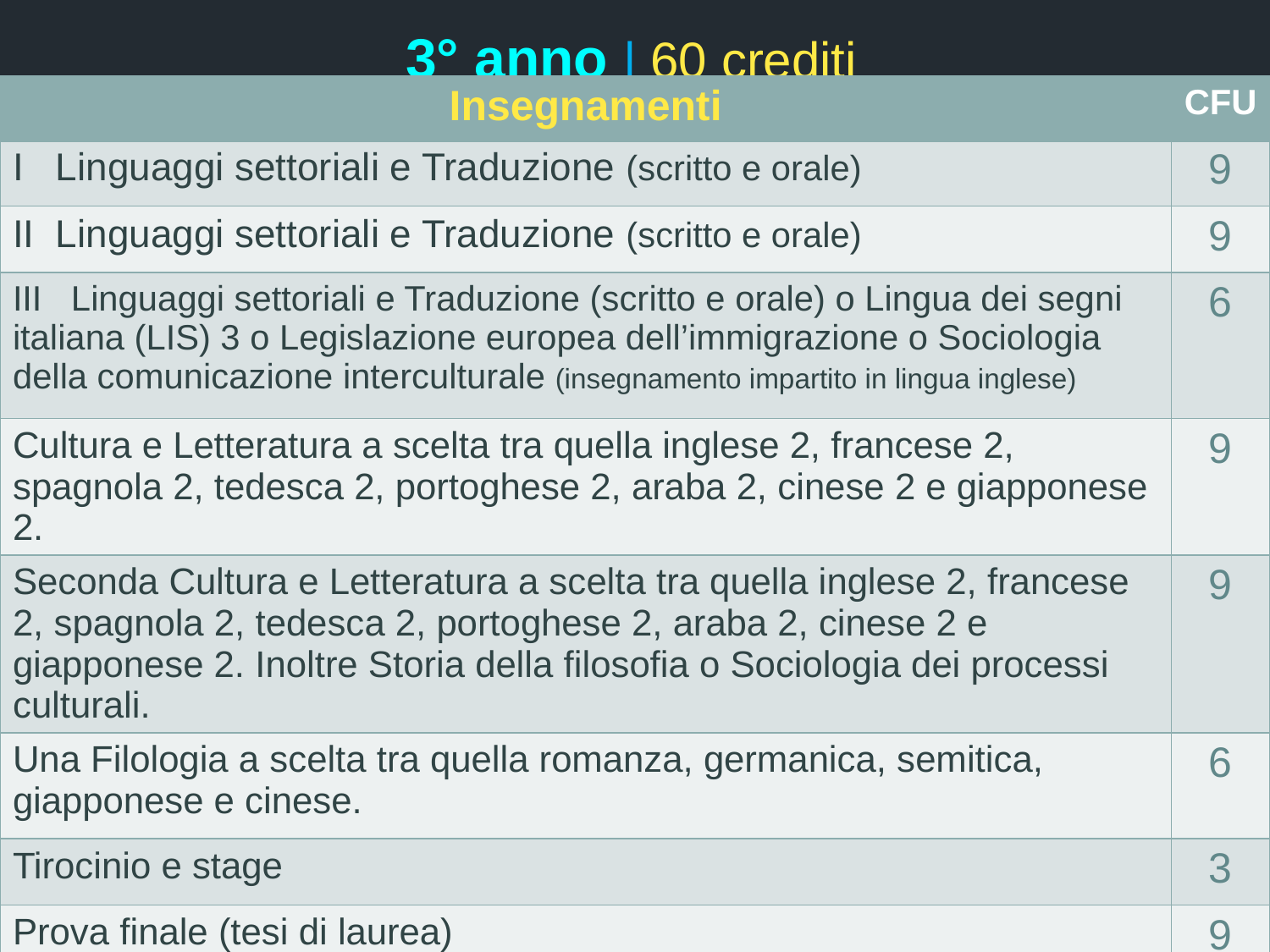

# 3° anno | 60 crediti
| Insegnamenti | CFU |
| --- | --- |
| I Linguaggi settoriali e Traduzione (scritto e orale) | 9 |
| II Linguaggi settoriali e Traduzione (scritto e orale) | 9 |
| III Linguaggi settoriali e Traduzione (scritto e orale) o Lingua dei segni italiana (LIS) 3 o Legislazione europea dell’immigrazione o Sociologia della comunicazione interculturale (insegnamento impartito in lingua inglese) | 6 |
| Cultura e Letteratura a scelta tra quella inglese 2, francese 2, spagnola 2, tedesca 2, portoghese 2, araba 2, cinese 2 e giapponese 2. | 9 |
| Seconda Cultura e Letteratura a scelta tra quella inglese 2, francese 2, spagnola 2, tedesca 2, portoghese 2, araba 2, cinese 2 e giapponese 2. Inoltre Storia della filosofia o Sociologia dei processi culturali. | 9 |
| Una Filologia a scelta tra quella romanza, germanica, semitica, giapponese e cinese. | 6 |
| Tirocinio e stage | 3 |
| Prova finale (tesi di laurea) | 9 |